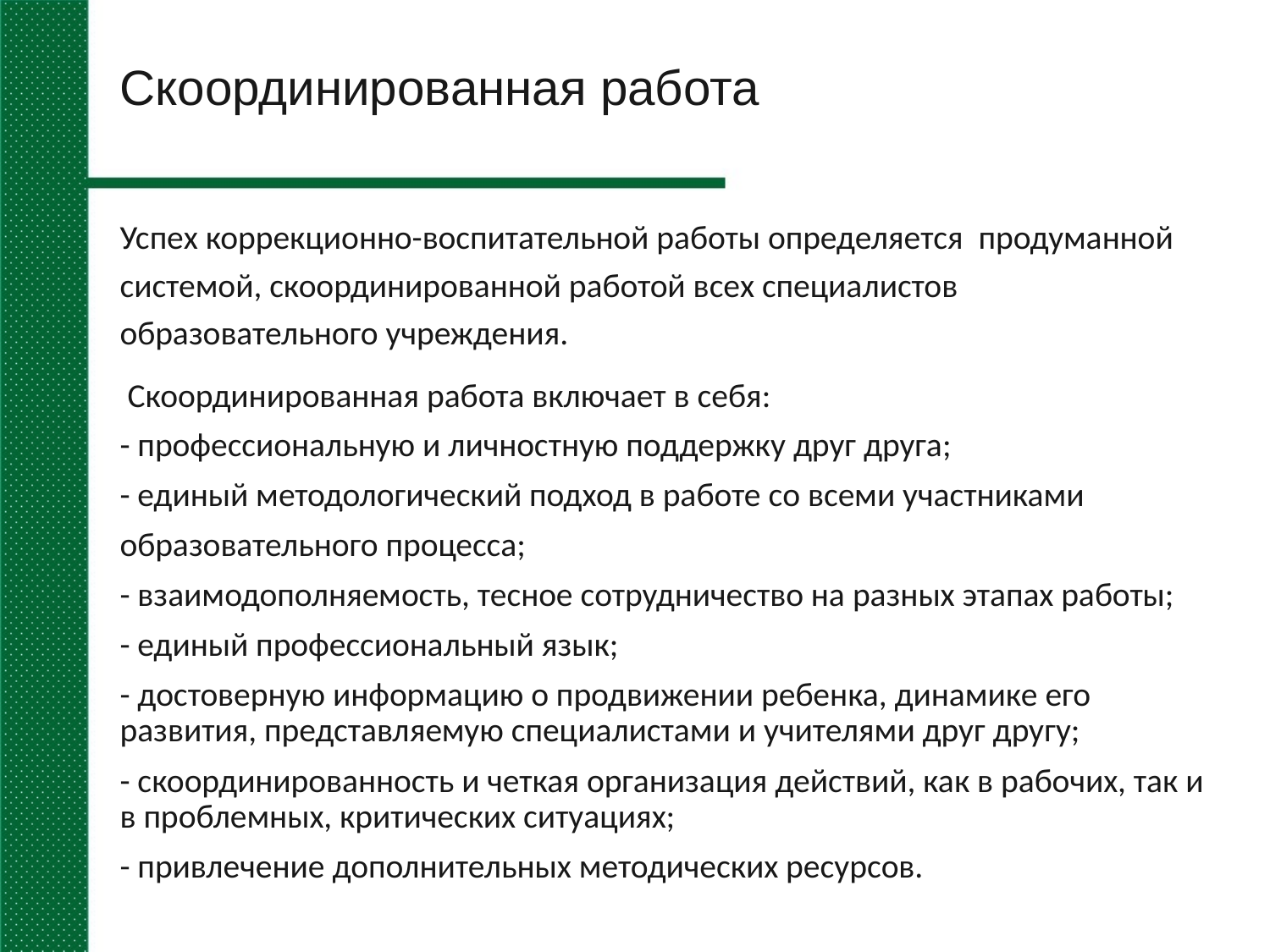

# Скоординированная работа
Успех коррекционно-воспитательной работы определяется  продуманной системой, скоординированной работой всех специалистов образовательного учреждения.
 Скоординированная работа включает в себя:
- профессиональную и личностную поддержку друг друга;
- единый методологический подход в работе со всеми участниками
образовательного процесса;
- взаимодополняемость, тесное сотрудничество на разных этапах работы;
- единый профессиональный язык;
- достоверную информацию о продвижении ребенка, динамике его развития, представляемую специалистами и учителями друг другу;
- скоординированность и четкая организация действий, как в рабочих, так и в проблемных, критических ситуациях;
- привлечение дополнительных методических ресурсов.